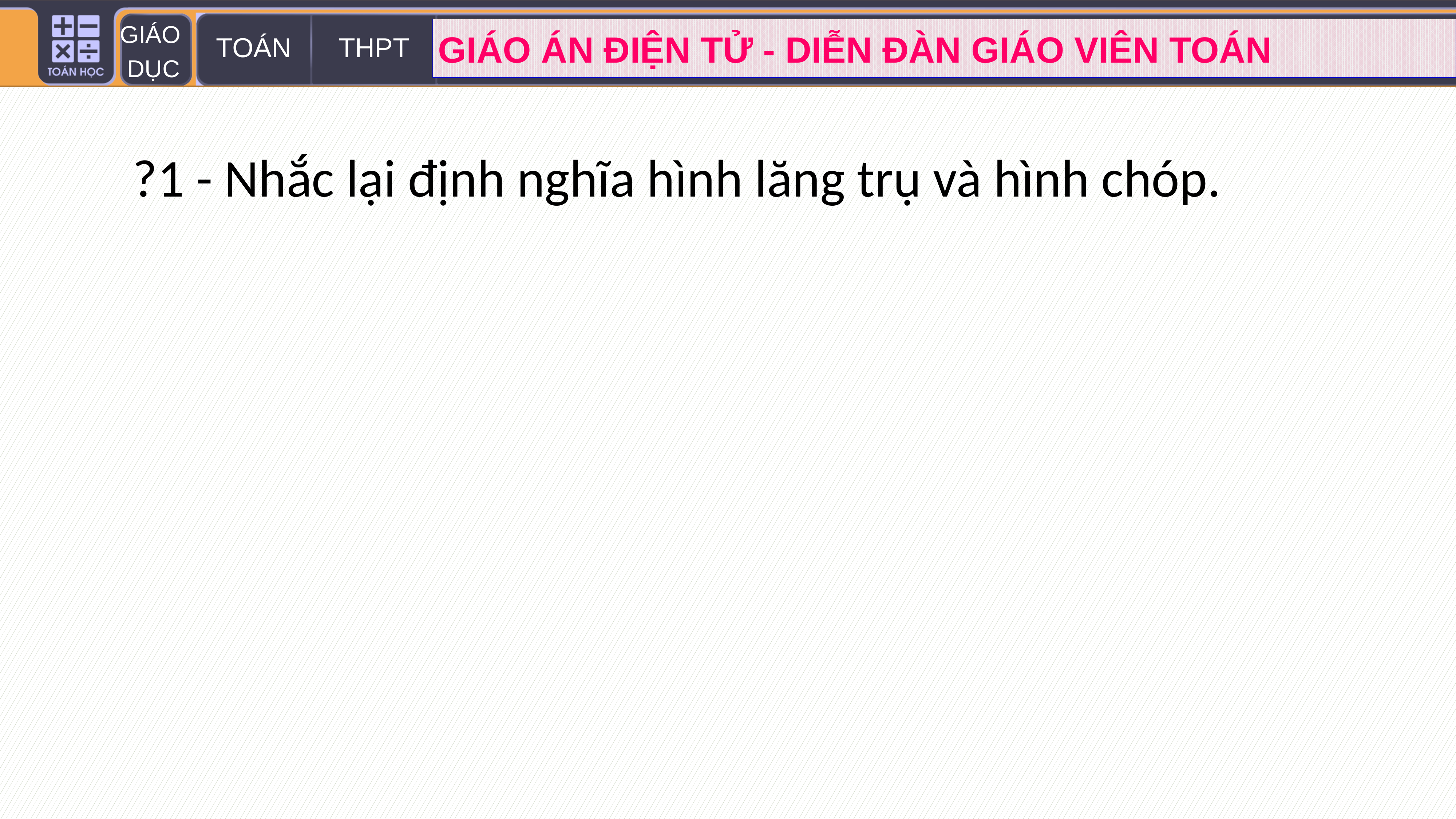

?1 - Nhắc lại định nghĩa hình lăng trụ và hình chóp.